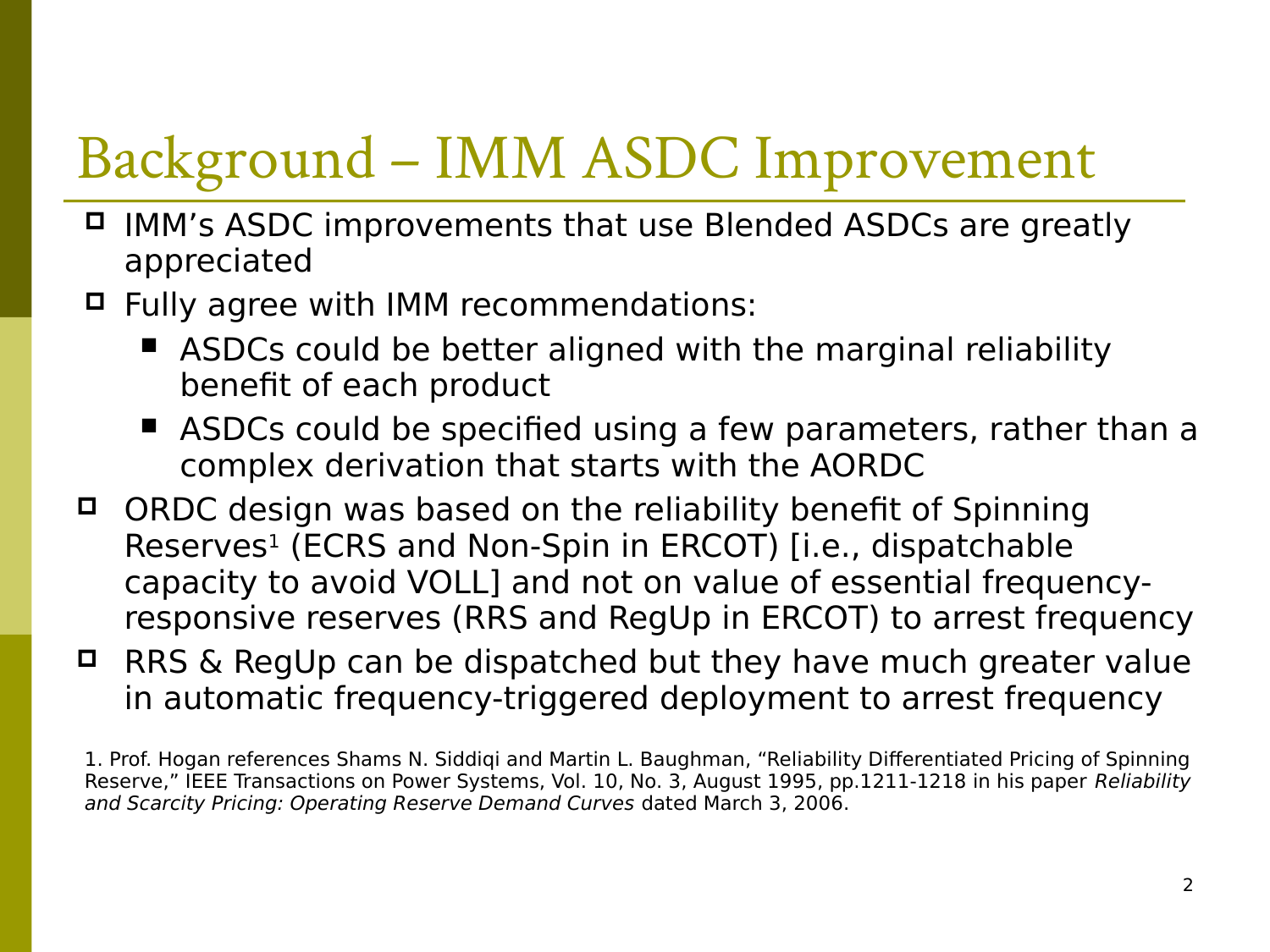

# Background – IMM ASDC Improvement
IMM’s ASDC improvements that use Blended ASDCs are greatly appreciated
Fully agree with IMM recommendations:
ASDCs could be better aligned with the marginal reliability benefit of each product
ASDCs could be specified using a few parameters, rather than a complex derivation that starts with the AORDC
ORDC design was based on the reliability benefit of Spinning Reserves1 (ECRS and Non-Spin in ERCOT) [i.e., dispatchable capacity to avoid VOLL] and not on value of essential frequency-responsive reserves (RRS and RegUp in ERCOT) to arrest frequency
RRS & RegUp can be dispatched but they have much greater value in automatic frequency-triggered deployment to arrest frequency

1. Prof. Hogan references Shams N. Siddiqi and Martin L. Baughman, “Reliability Differentiated Pricing of Spinning Reserve,” IEEE Transactions on Power Systems, Vol. 10, No. 3, August 1995, pp.1211-1218 in his paper Reliability and Scarcity Pricing: Operating Reserve Demand Curves dated March 3, 2006.

2